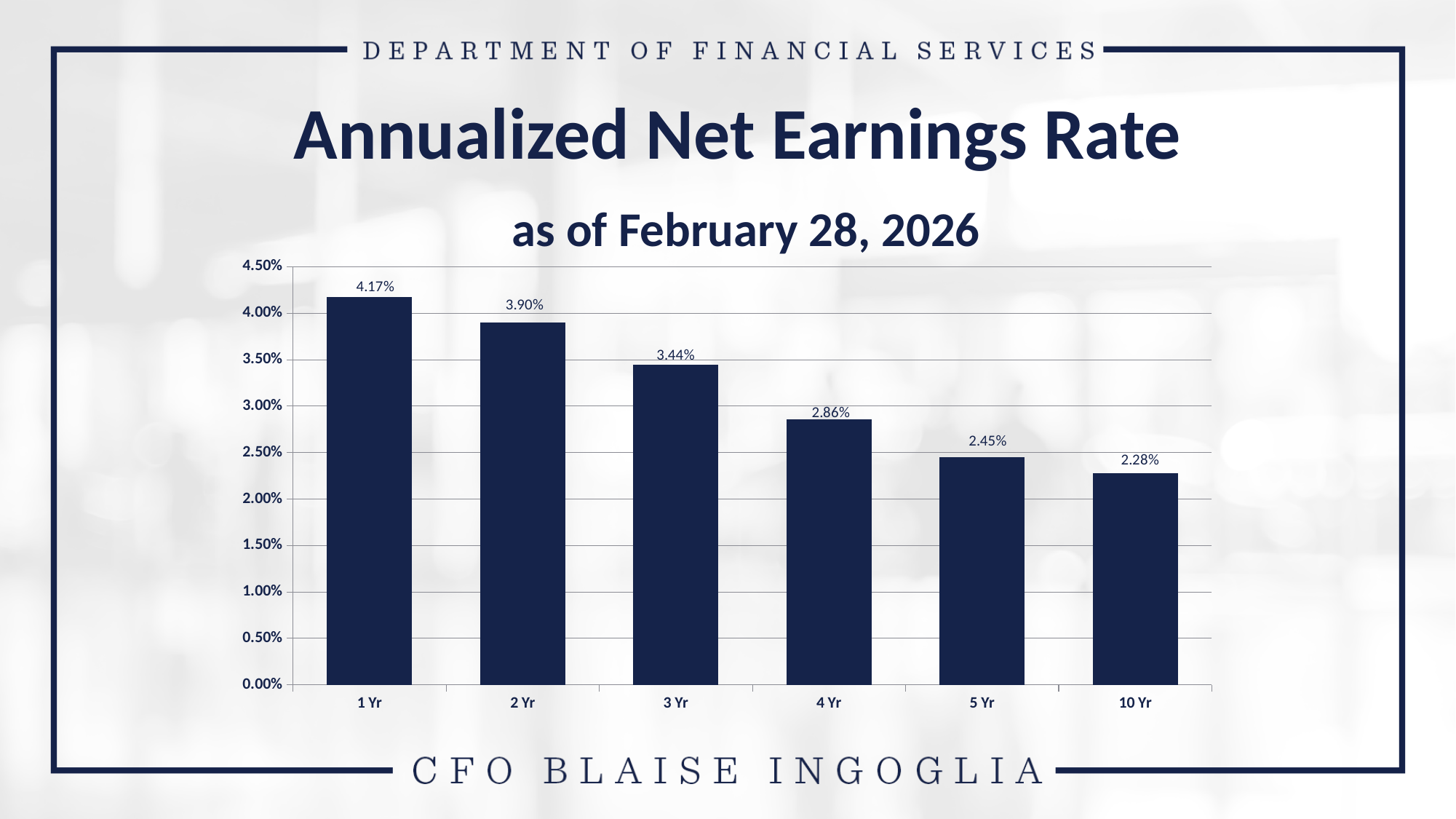

Annualized Net Earnings Rate
 as of February 28, 2026

### Chart

| Category | Florida Treasury Investment Yields (net) |
|---|---|
| 1 Yr | 0.041743 |
| 2 Yr | 0.038968 |
| 3 Yr | 0.034428 |
| 4 Yr | 0.028585 |
| 5 Yr | 0.024494 |
| 10 Yr | 0.022804 |